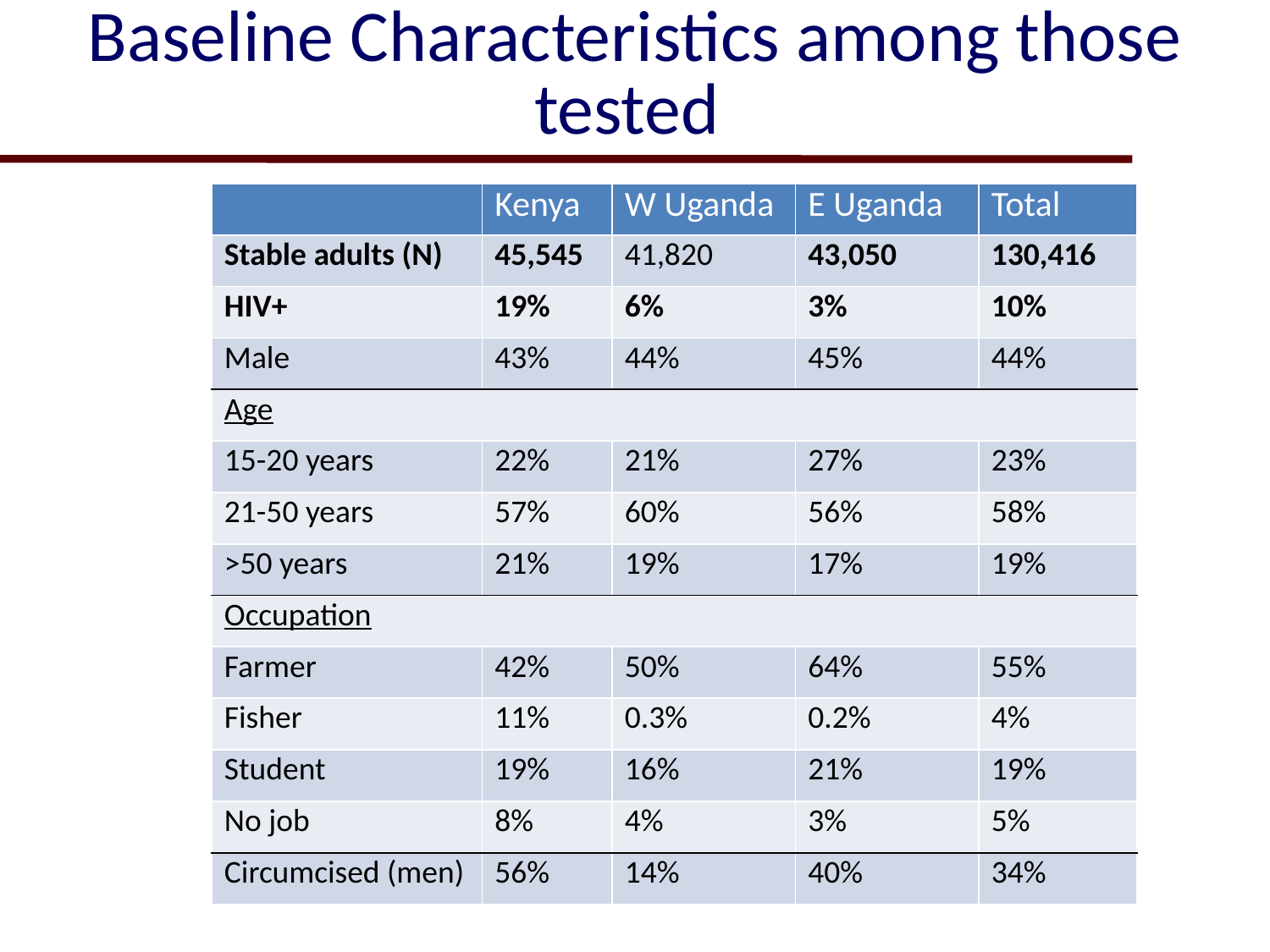

Baseline Characteristics among those tested

|  | Kenya | W Uganda | E Uganda | Total |
| --- | --- | --- | --- | --- |
| Stable adults (N) | 45,545 | 41,820 | 43,050 | 130,416 |
| HIV+ | 19% | 6% | 3% | 10% |
| Male | 43% | 44% | 45% | 44% |
| Age |  |  |  |  |
| 15-20 years | 22% | 21% | 27% | 23% |
| 21-50 years | 57% | 60% | 56% | 58% |
| >50 years | 21% | 19% | 17% | 19% |
| Occupation |  |  |  |  |
| Farmer | 42% | 50% | 64% | 55% |
| Fisher | 11% | 0.3% | 0.2% | 4% |
| Student | 19% | 16% | 21% | 19% |
| No job | 8% | 4% | 3% | 5% |
| Circumcised (men) | 56% | 14% | 40% | 34% |